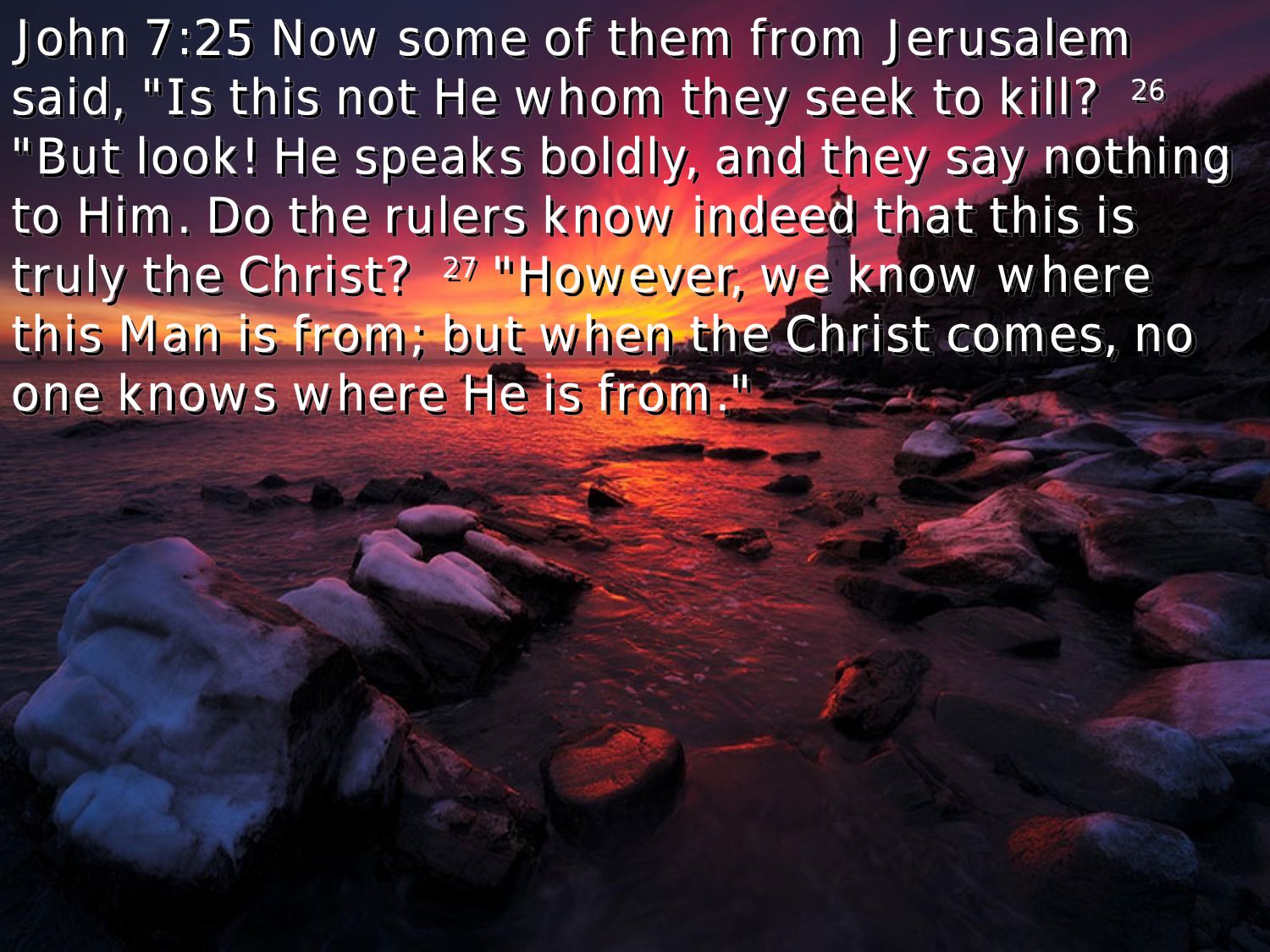

John 7:25 Now some of them from Jerusalem said, "Is this not He whom they seek to kill?  26 "But look! He speaks boldly, and they say nothing to Him. Do the rulers know indeed that this is truly the Christ?  27 "However, we know where this Man is from; but when the Christ comes, no one knows where He is from."